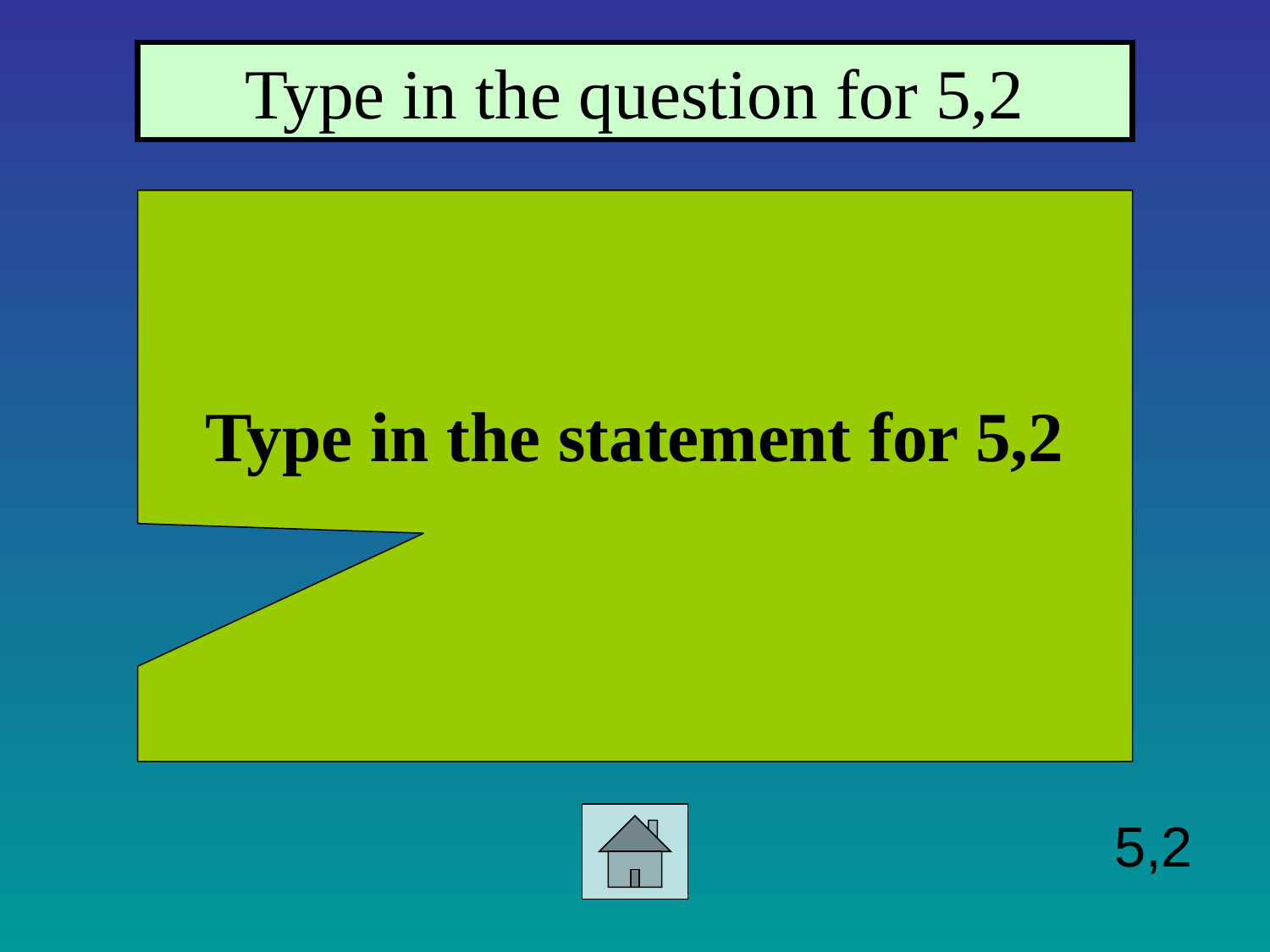

Type in the question for 5,2
Type in the statement for 5,2

5,2